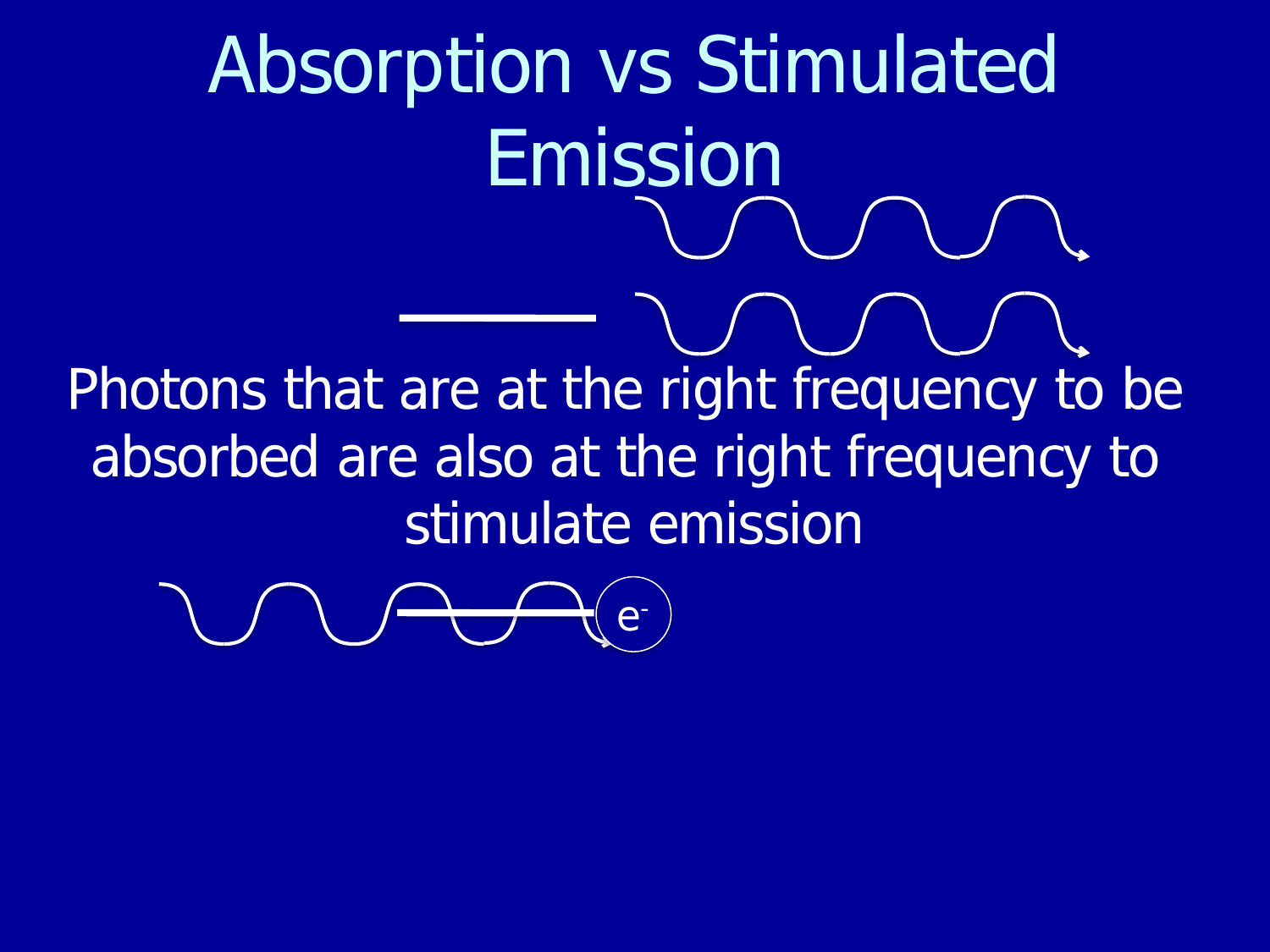

# Absorption vs Stimulated Emission
Photons that are at the right frequency to be
absorbed are also at the right frequency to
stimulate emission
e-